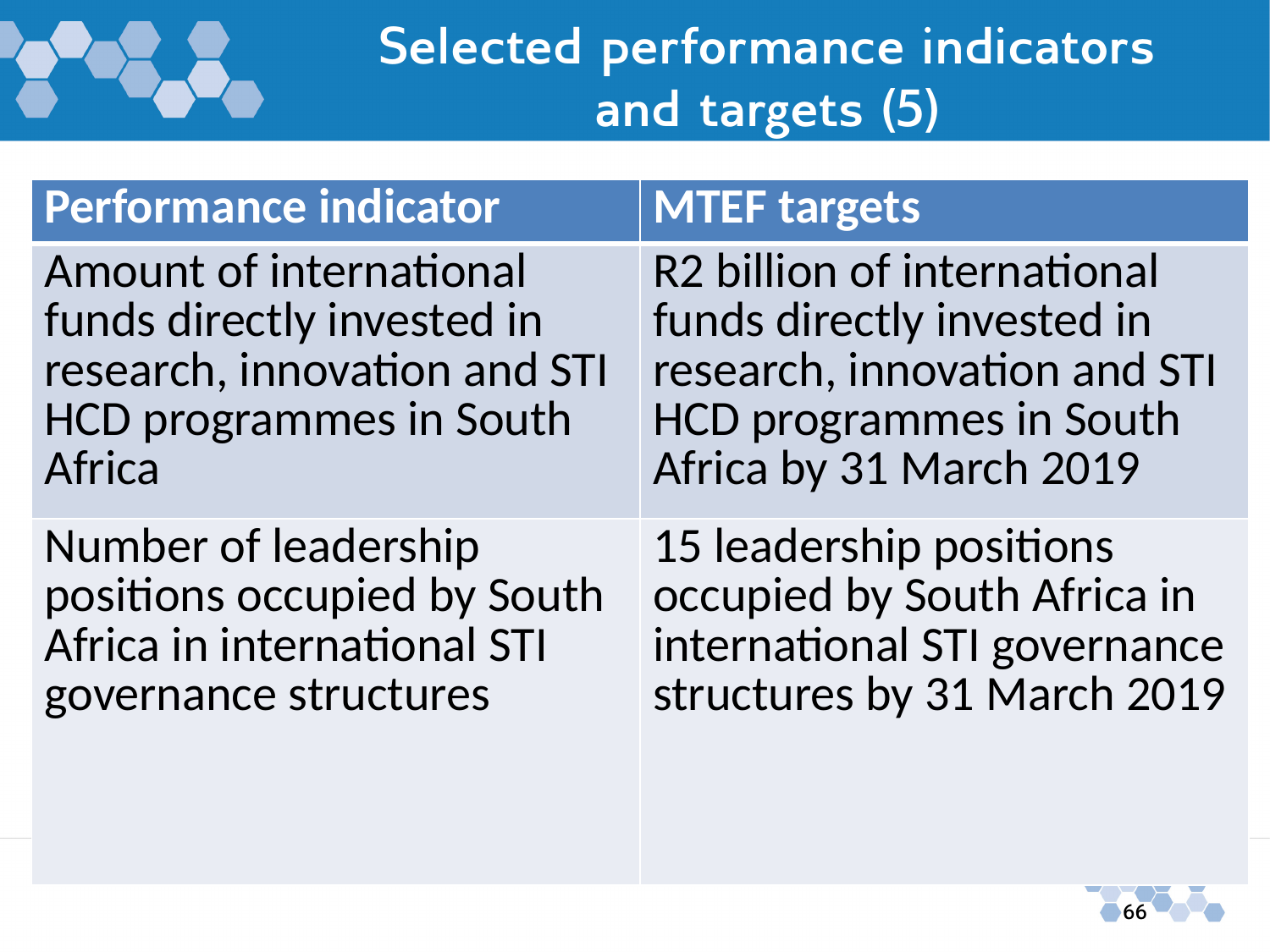

# Selected performance indicators and targets (5)
| Performance indicator | MTEF targets |
| --- | --- |
| Amount of international funds directly invested in research, innovation and STI HCD programmes in South Africa | R2 billion of international funds directly invested in research, innovation and STI HCD programmes in South Africa by 31 March 2019 |
| Number of leadership positions occupied by South Africa in international STI governance structures | 15 leadership positions occupied by South Africa in international STI governance structures by 31 March 2019 |
66